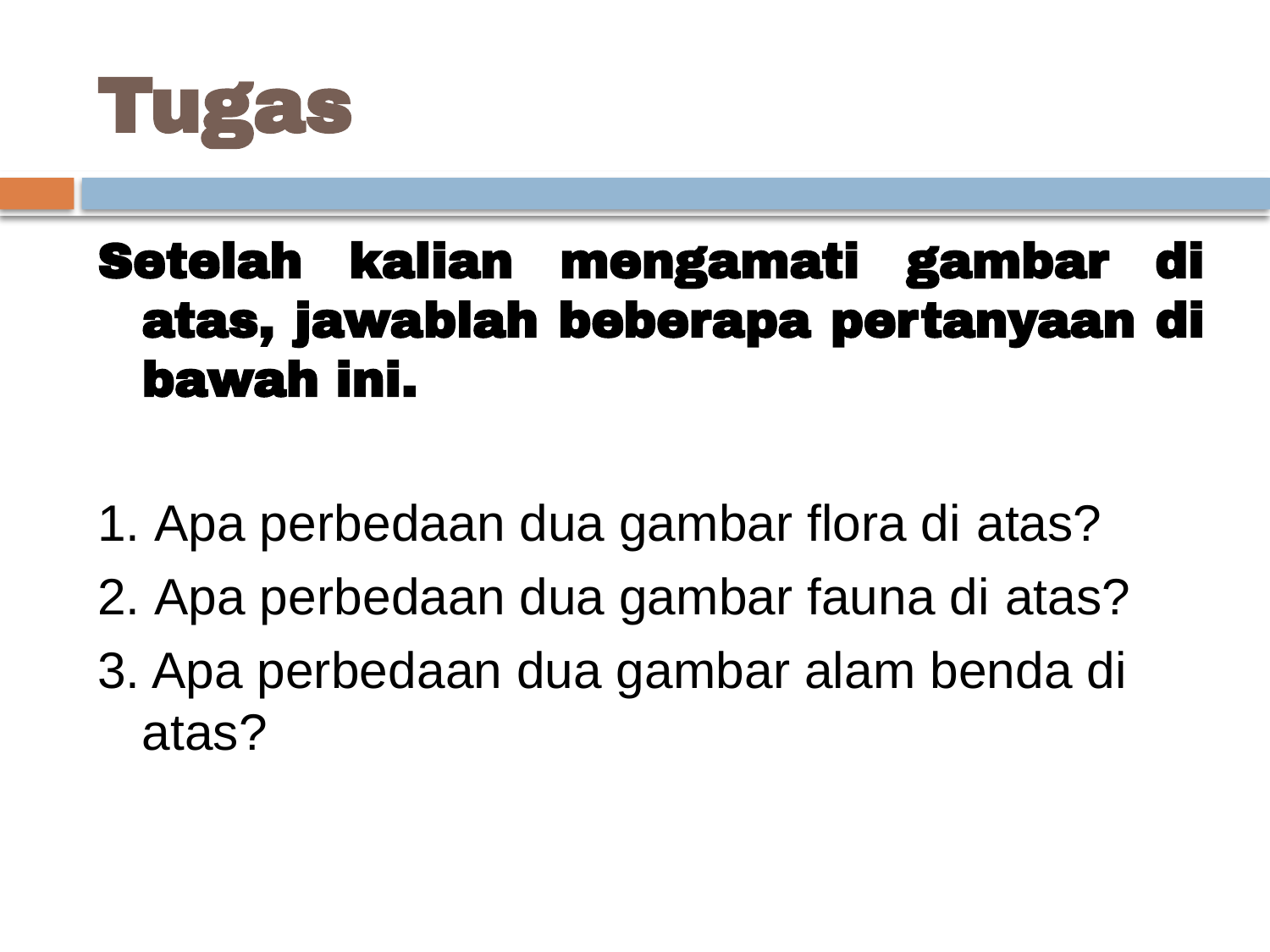

# Tugas
Setelah kalian mengamati gambar di atas, jawablah beberapa pertanyaan di bawah ini.

1. Apa perbedaan dua gambar flora di atas?
2. Apa perbedaan dua gambar fauna di atas?
3. Apa perbedaan dua gambar alam benda di atas?